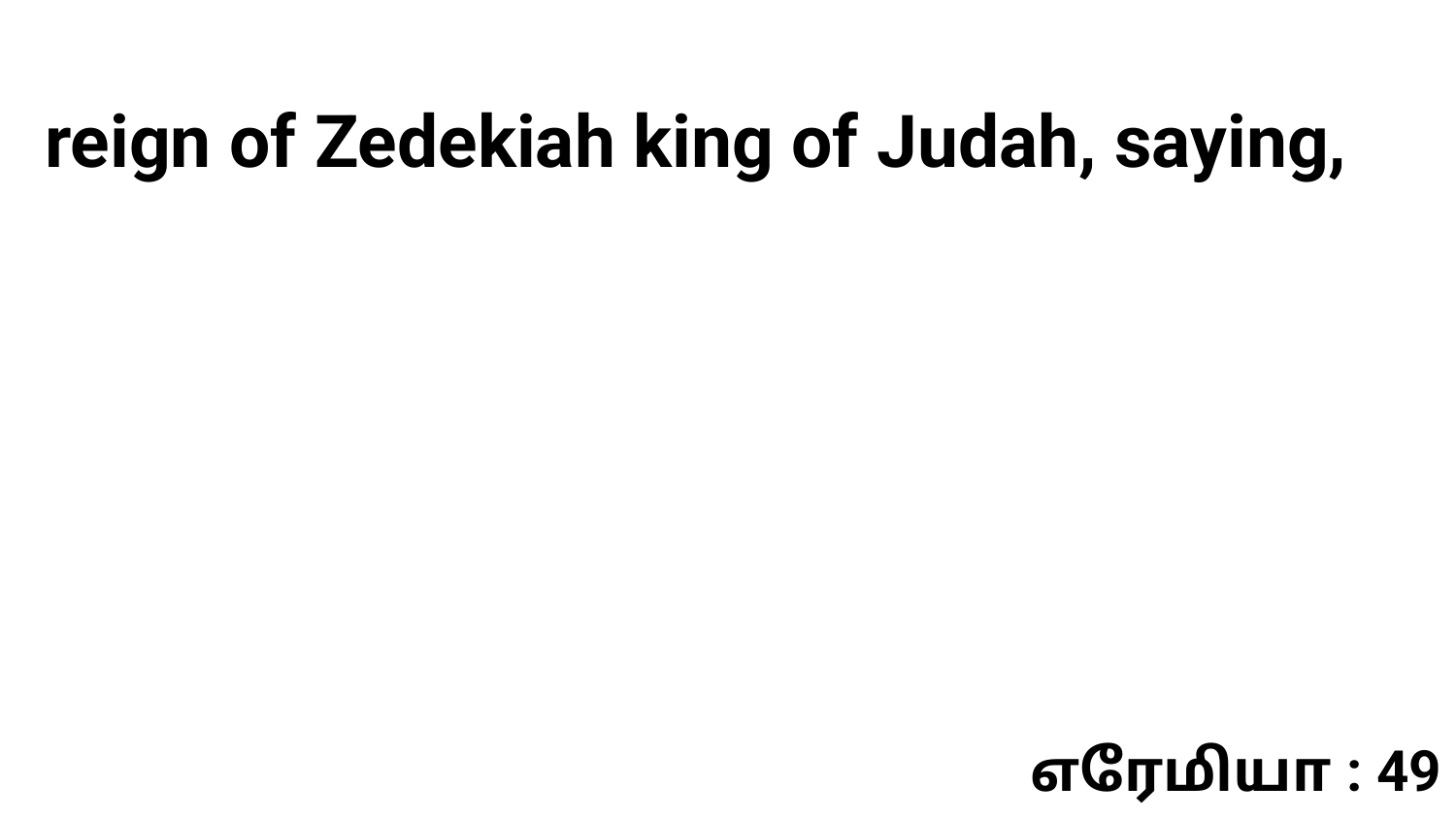

reign of Zedekiah king of Judah, saying,
எரேமியா : 49